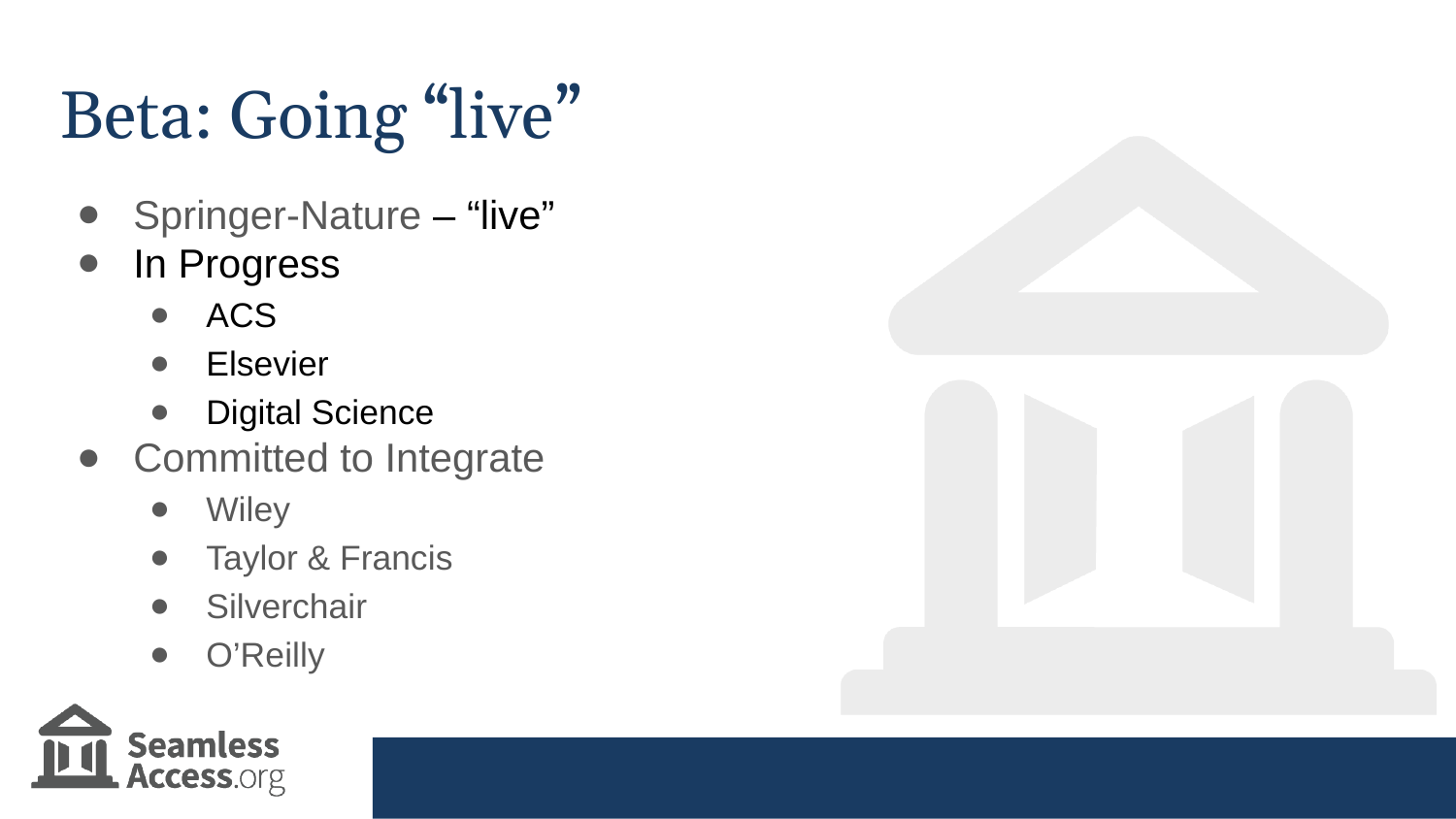

# Beta: Going “live”
Springer-Nature – “live”
In Progress
ACS
Elsevier
Digital Science
Committed to Integrate
Wiley
Taylor & Francis
Silverchair
O’Reilly